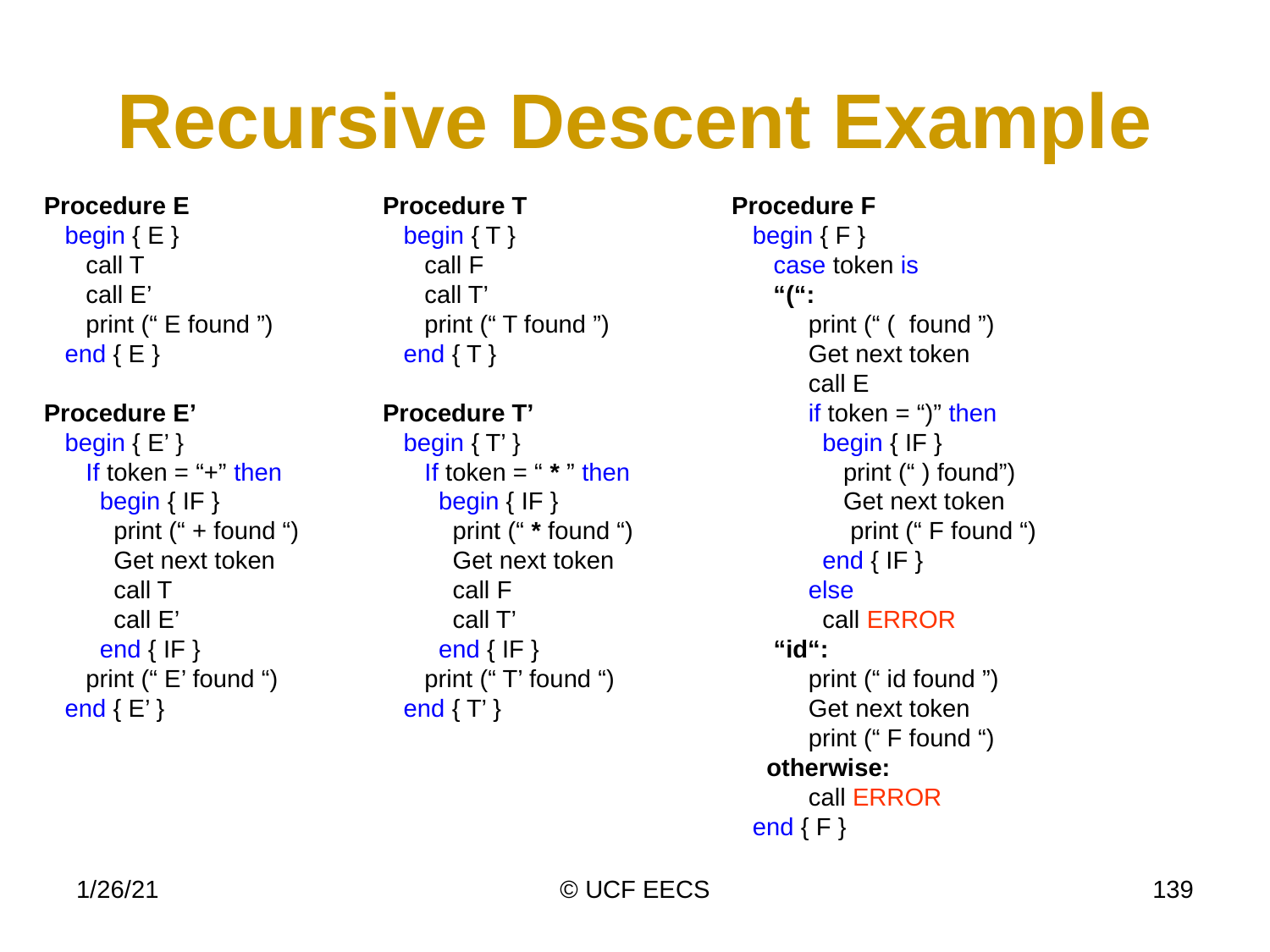

# Recursive Descent Example
Procedure E
   begin { E }
      call T
      call E’
      print (“ E found ”)
   end { E }

Procedure E’
   begin { E’ }
      If token = “+” then
        begin { IF }
          print (“ + found “)
          Get next token
          call T
          call E’
        end { IF }
      print (“ E’ found “)
   end { E’ }
Procedure T
   begin { T }
      call F
      call T’
      print (“ T found ”)
   end { T }

Procedure T’
   begin { T’ }
      If token = “ * ” then
        begin { IF }
          print (“ * found “)
          Get next token
          call F
          call T’
        end { IF }
      print (“ T’ found “)
   end { T’ }
Procedure F
   begin { F }
      case token is
      “(“:
           print (“ (  found ”)
           Get next token
           call E
           if token = “)” then
             begin { IF }
                print (“ ) found”)
                Get next token
                 print (“ F found “)
             end { IF }
           else
             call ERROR
      “id“:
           print (“ id found ”)
           Get next token
           print (“ F found “)
     otherwise:
           call ERROR
   end { F }

1/26/21
© UCF EECS
139